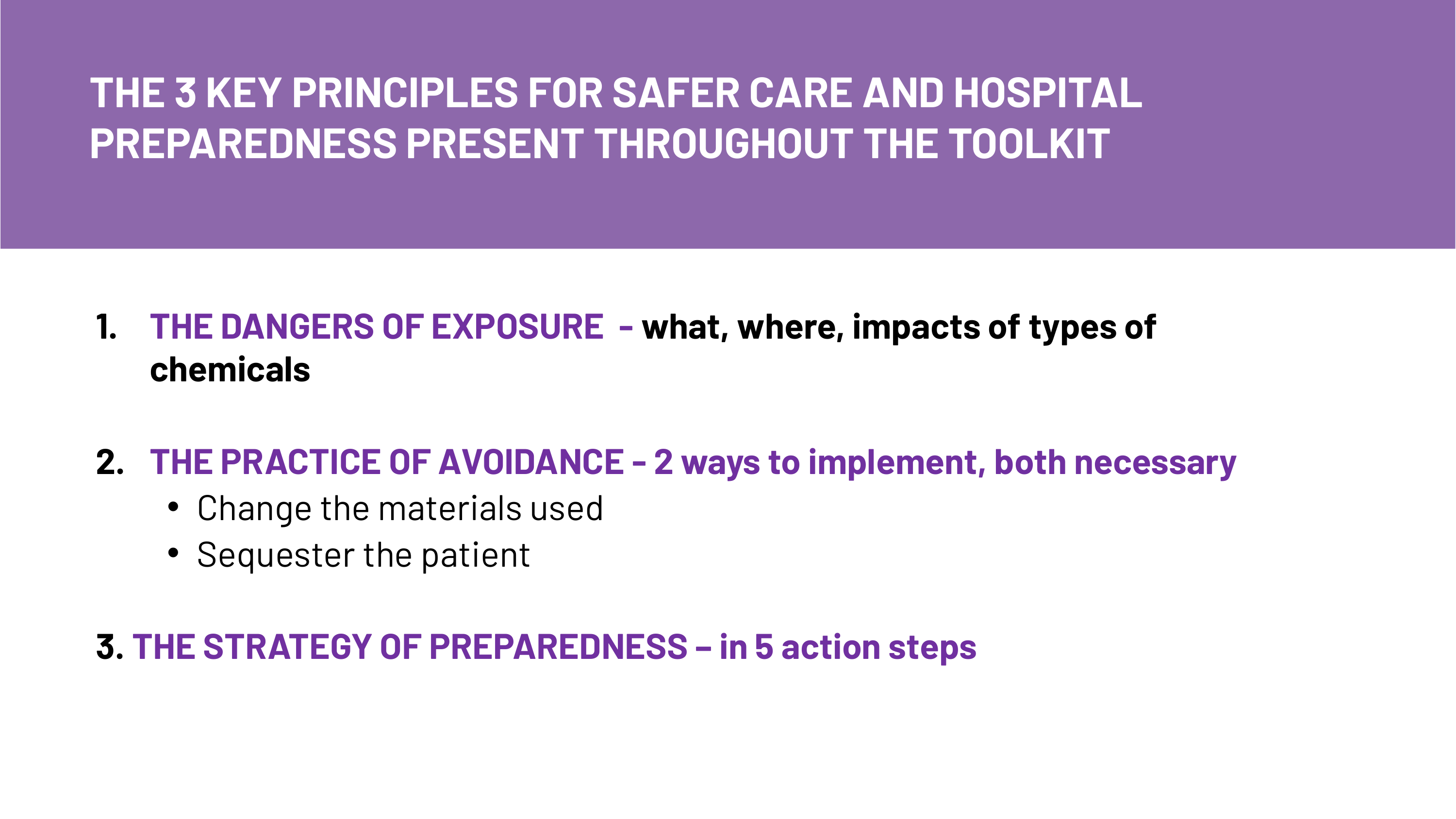

# THE 3 KEY PRINCIPLES FOR SAFER CARE AND HOSPITAL PREPAREDNESS PRESENT THROUGHOUT THE TOOLKIT
THE DANGERS OF EXPOSURE  - what, where, impacts of types of chemicals

THE PRACTICE OF AVOIDANCE - 2 ways to implement, both necessary
Change the materials used
Sequester the patient

3. THE STRATEGY OF PREPAREDNESS – in 5 action steps